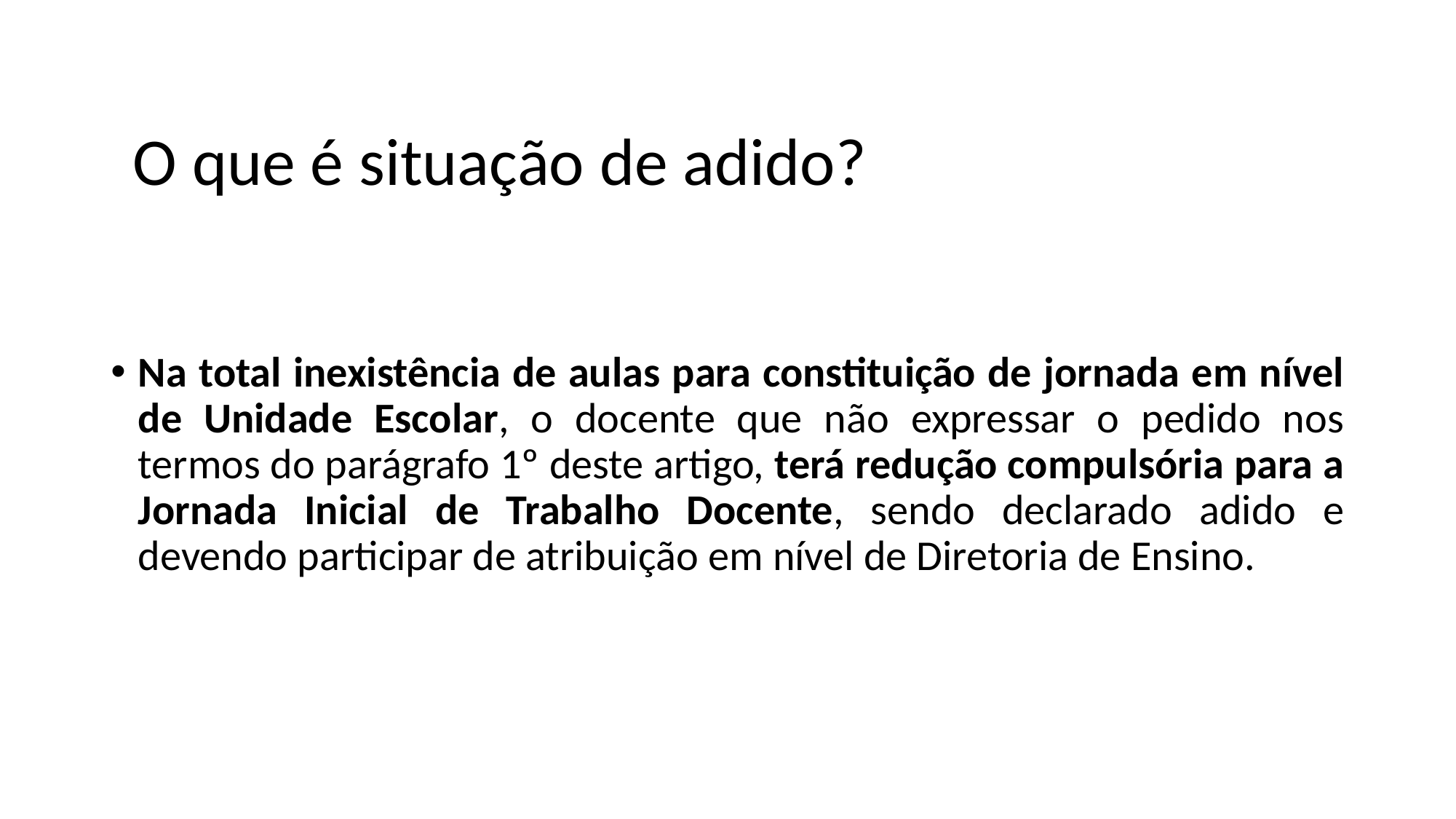

# O que é situação de adido?

Na total inexistência de aulas para constituição de jornada em nível de Unidade Escolar, o docente que não expressar o pedido nos termos do parágrafo 1º deste artigo, terá redução compulsória para a Jornada Inicial de Trabalho Docente, sendo declarado adido e devendo participar de atribuição em nível de Diretoria de Ensino.